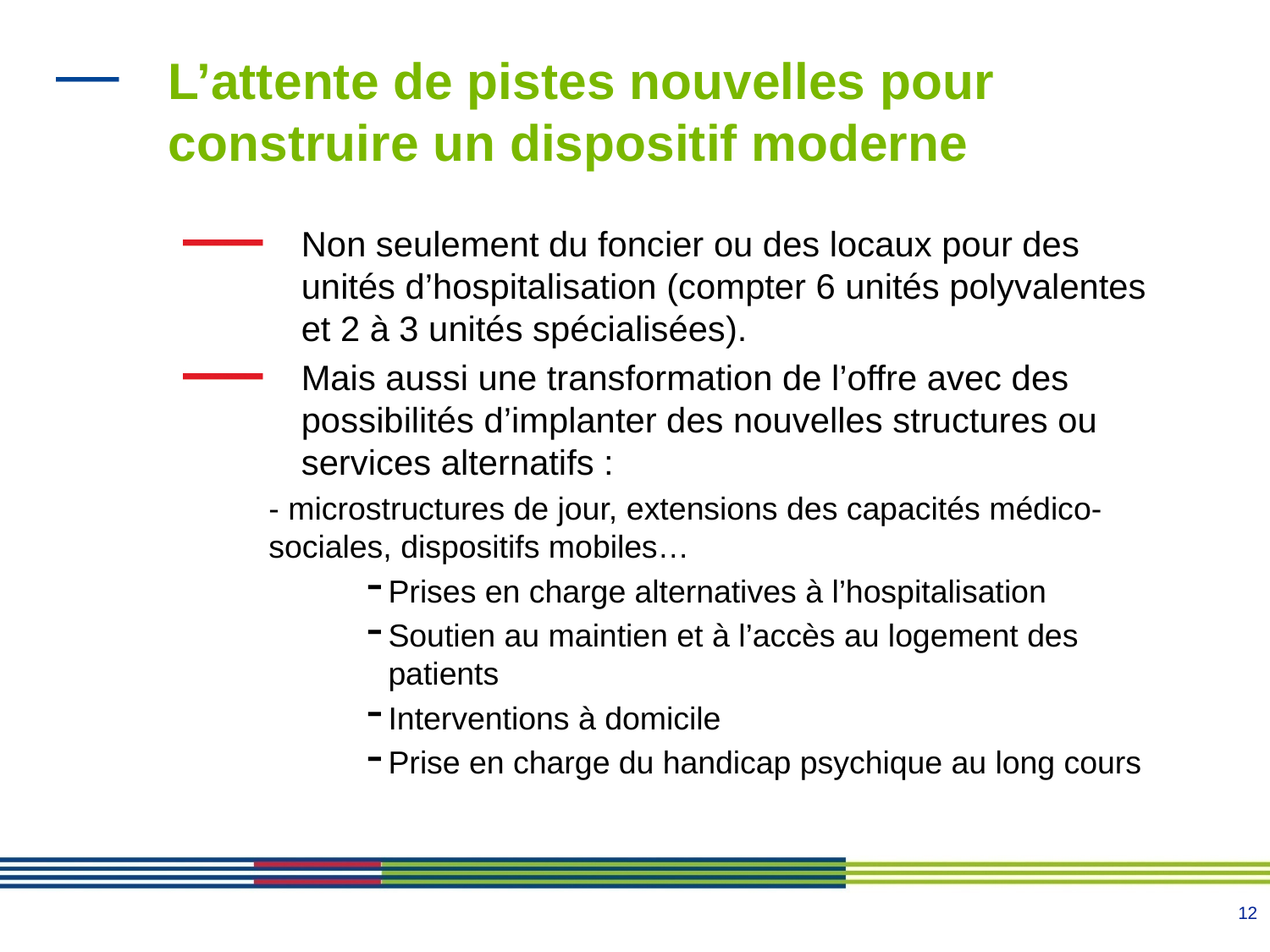

# L’attente de pistes nouvelles pour construire un dispositif moderne
Non seulement du foncier ou des locaux pour des unités d’hospitalisation (compter 6 unités polyvalentes et 2 à 3 unités spécialisées).
Mais aussi une transformation de l’offre avec des possibilités d’implanter des nouvelles structures ou services alternatifs :
- microstructures de jour, extensions des capacités médico-sociales, dispositifs mobiles…
Prises en charge alternatives à l’hospitalisation
Soutien au maintien et à l’accès au logement des patients
Interventions à domicile
Prise en charge du handicap psychique au long cours